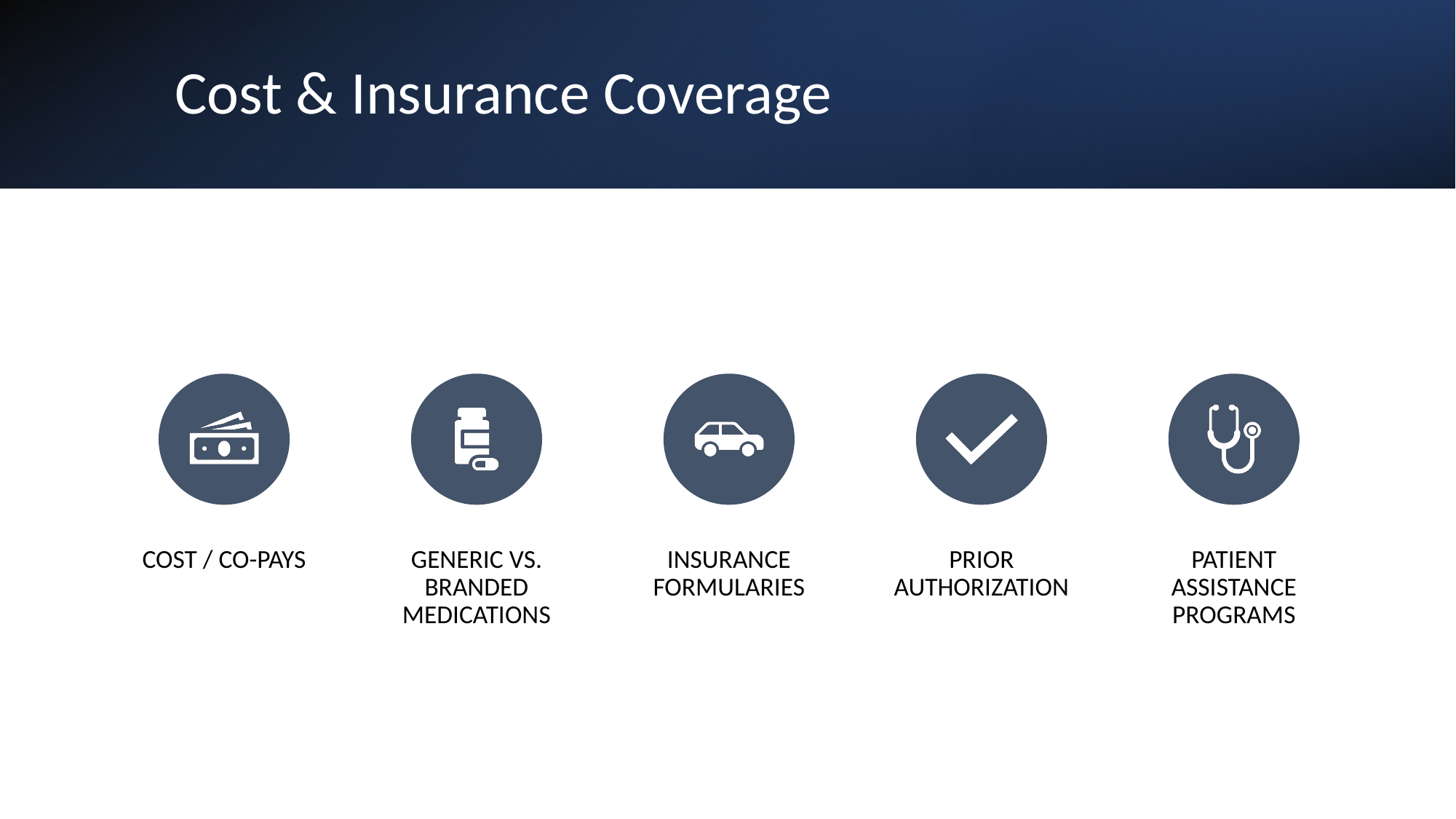

# Cost & Insurance Coverage
Cost / Co-pays
Generic vs. Branded Medications
Insurance Formularies
Prior Authorization
Patient Assistance Programs